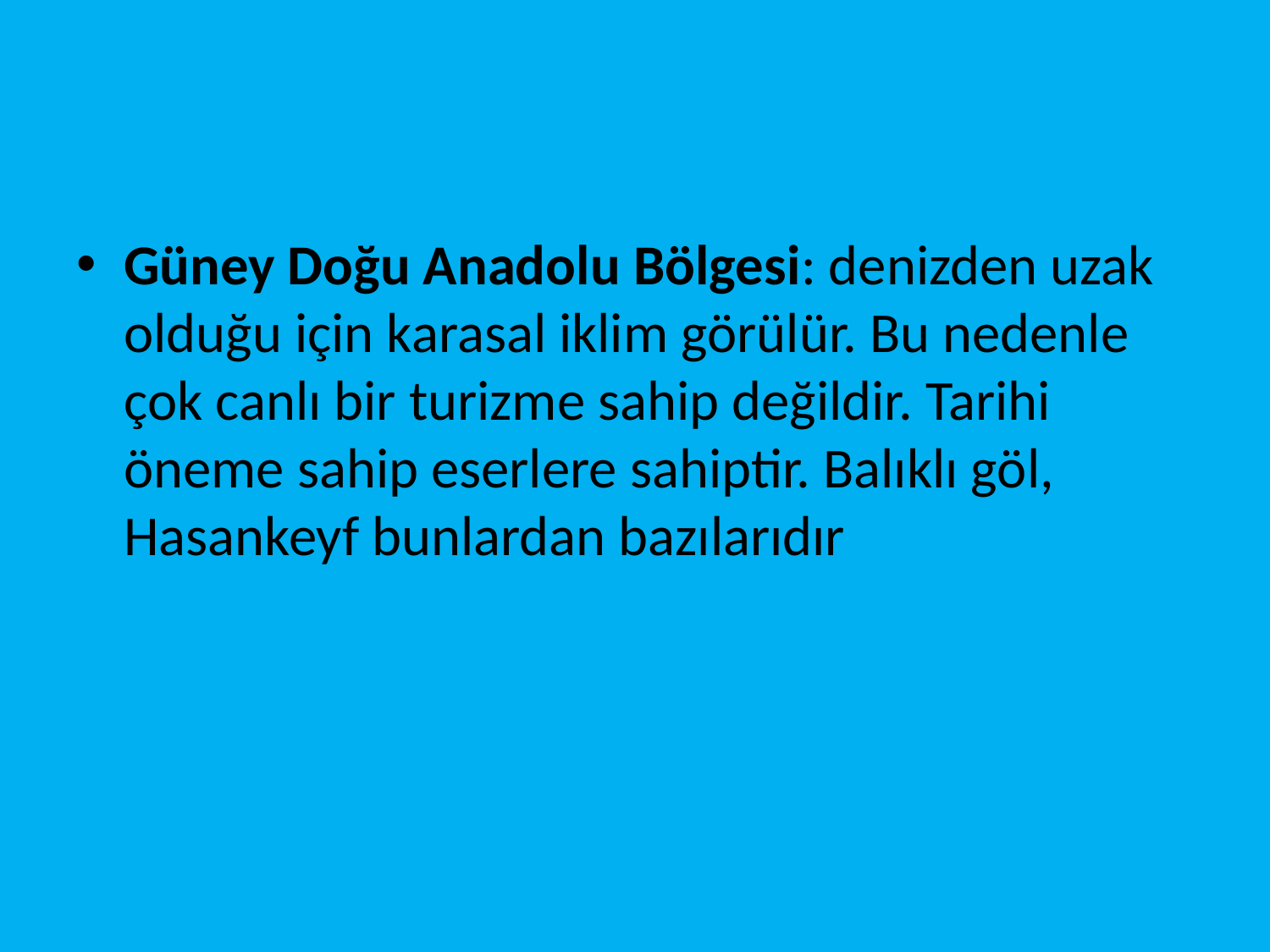

#
Güney Doğu Anadolu Bölgesi: denizden uzak olduğu için karasal iklim görülür. Bu nedenle çok canlı bir turizme sahip değildir. Tarihi öneme sahip eserlere sahiptir. Balıklı göl, Hasankeyf bunlardan bazılarıdır